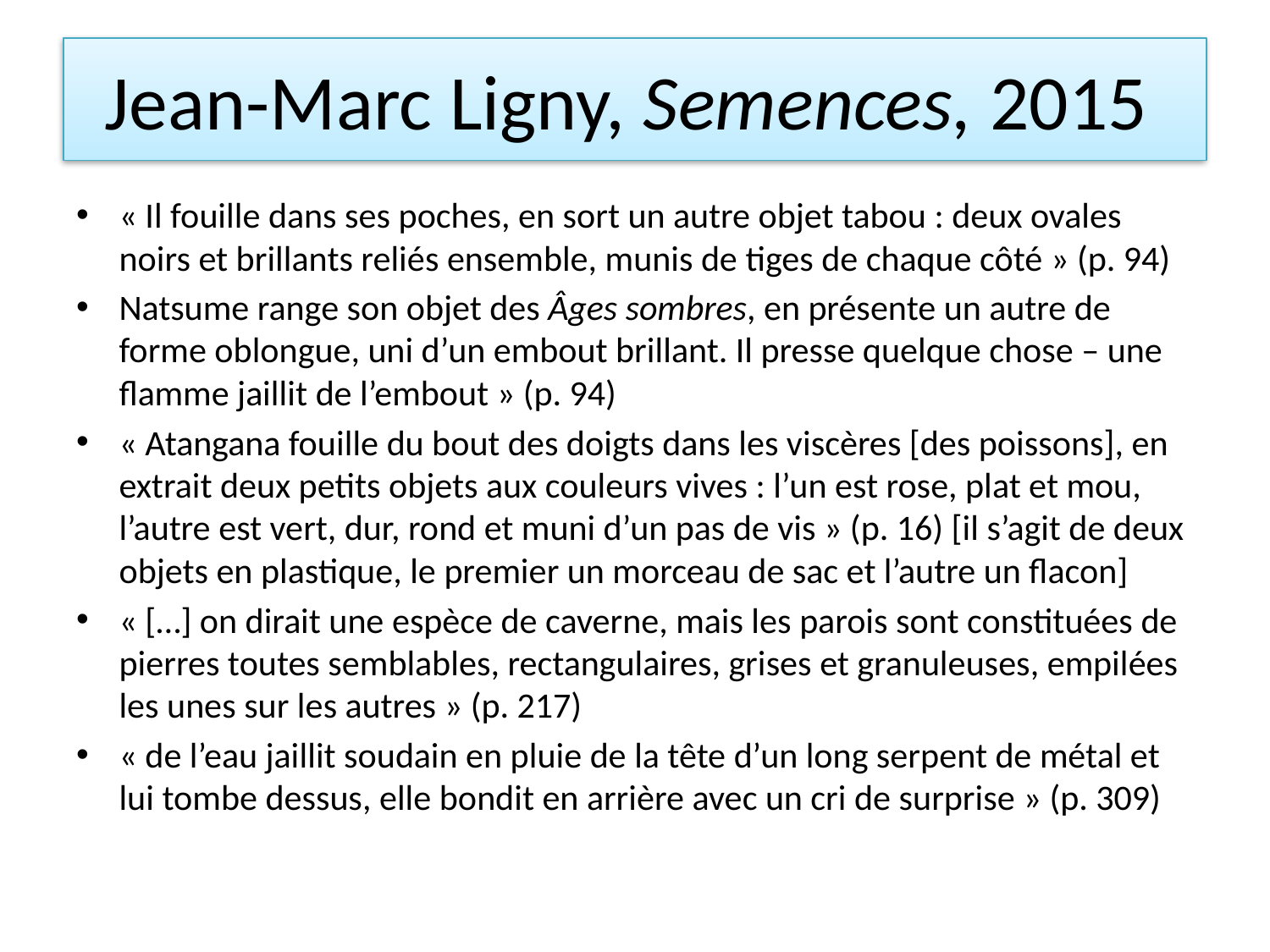

# Jean-Marc Ligny, Semences, 2015
« Il fouille dans ses poches, en sort un autre objet tabou : deux ovales noirs et brillants reliés ensemble, munis de tiges de chaque côté » (p. 94)
Natsume range son objet des Âges sombres, en présente un autre de forme oblongue, uni d’un embout brillant. Il presse quelque chose – une flamme jaillit de l’embout » (p. 94)
« Atangana fouille du bout des doigts dans les viscères [des poissons], en extrait deux petits objets aux couleurs vives : l’un est rose, plat et mou, l’autre est vert, dur, rond et muni d’un pas de vis » (p. 16) [il s’agit de deux objets en plastique, le premier un morceau de sac et l’autre un flacon]
« […] on dirait une espèce de caverne, mais les parois sont constituées de pierres toutes semblables, rectangulaires, grises et granuleuses, empilées les unes sur les autres » (p. 217)
« de l’eau jaillit soudain en pluie de la tête d’un long serpent de métal et lui tombe dessus, elle bondit en arrière avec un cri de surprise » (p. 309)